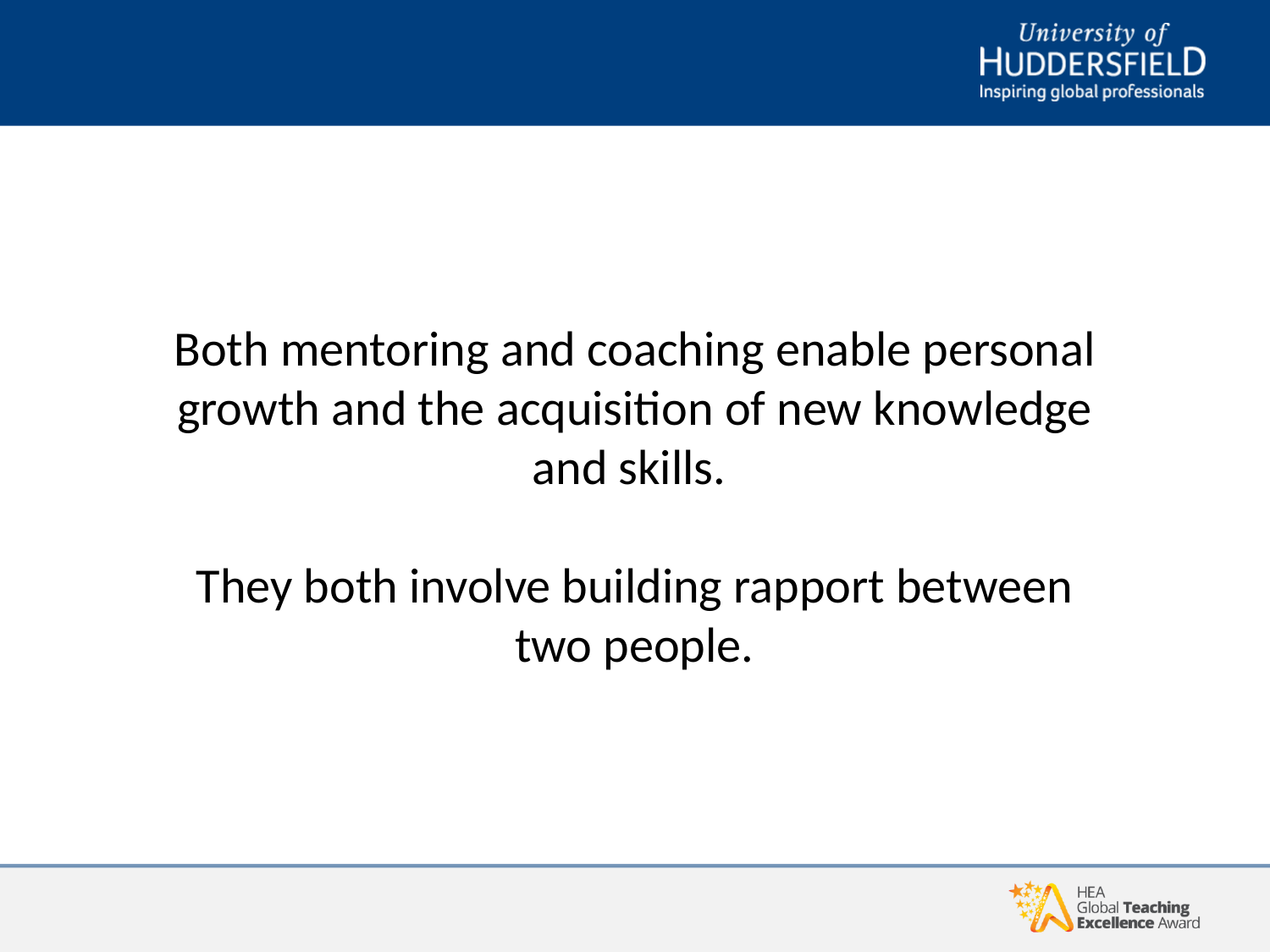

# Both mentoring and coaching enable personal growth and the acquisition of new knowledge and skills. They both involve building rapport between two people.